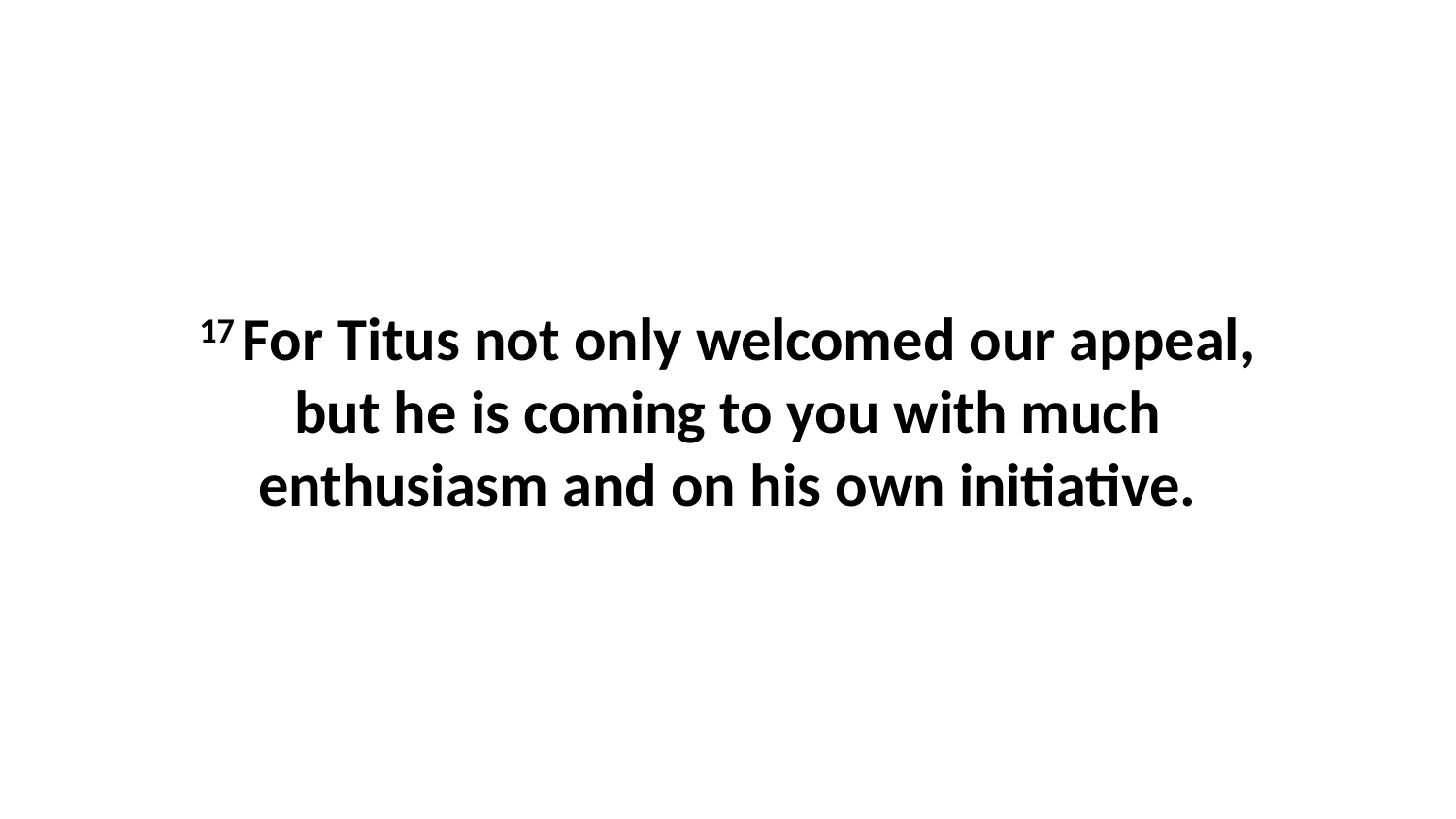

17 For Titus not only welcomed our appeal, but he is coming to you with much enthusiasm and on his own initiative.